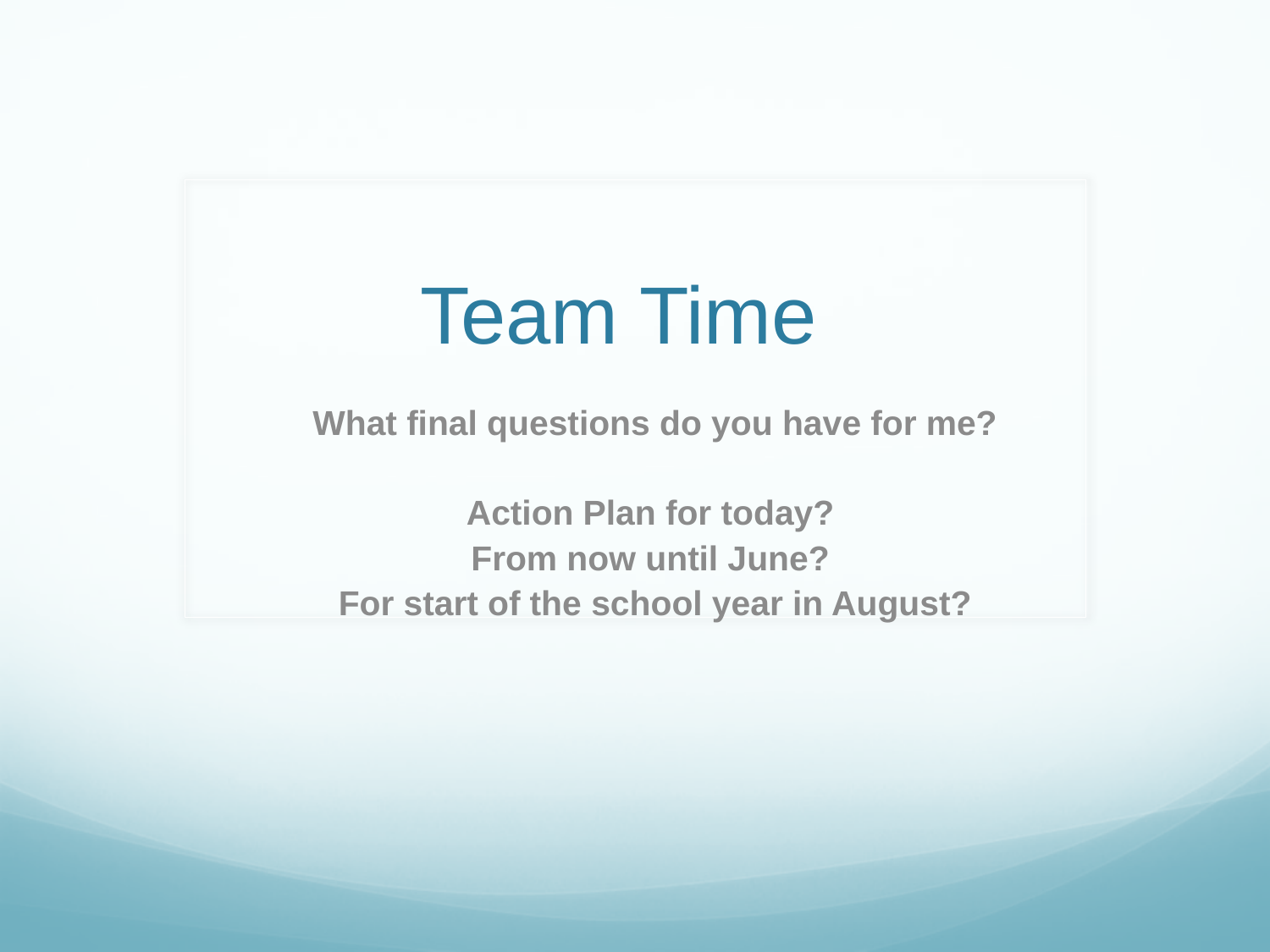

# Team Time
What final questions do you have for me?

Action Plan for today?
From now until June?
For start of the school year in August?